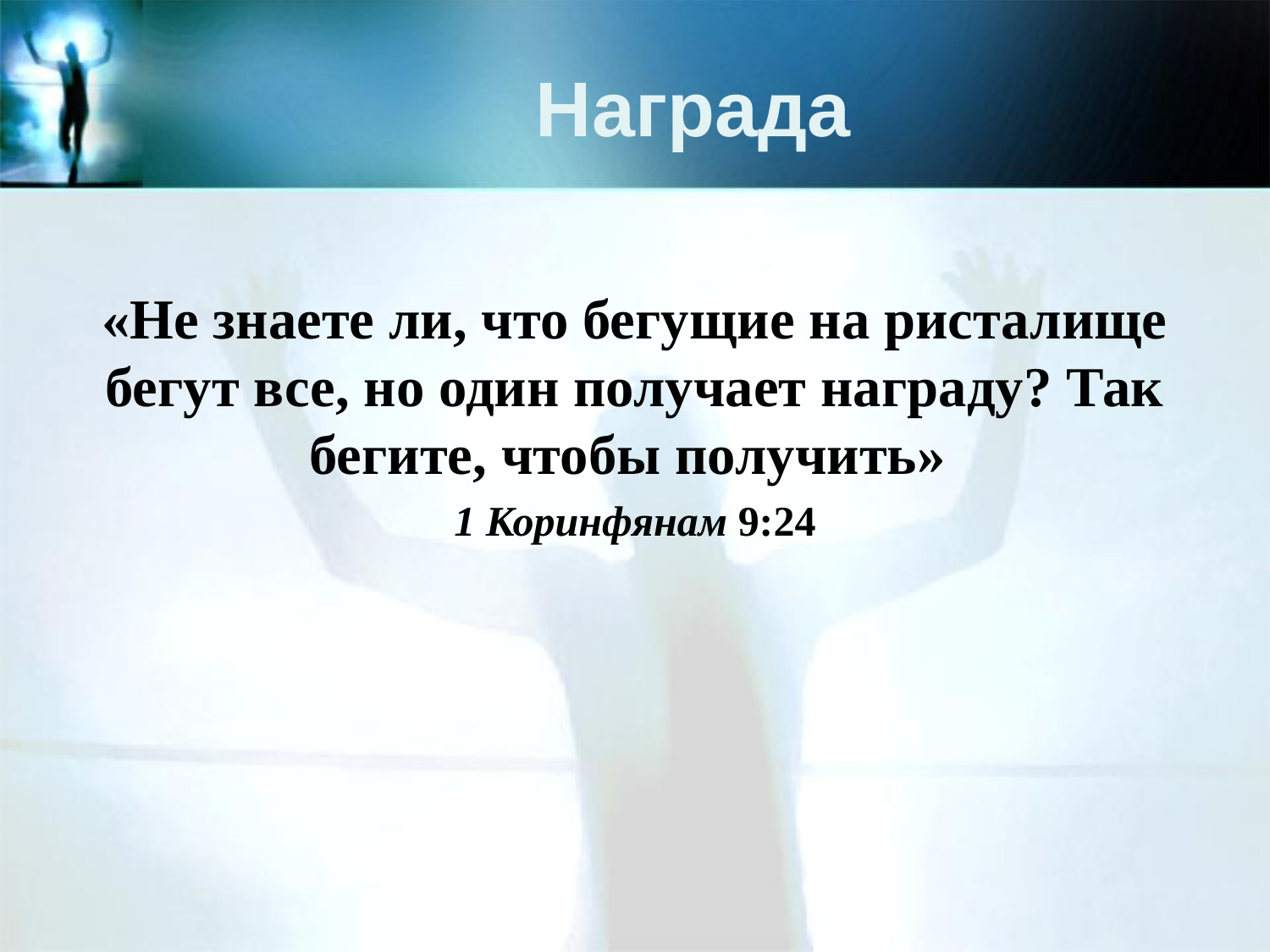

# Награда
«Не знаете ли, что бегущие на ристалище бегут все, но один получает награду? Так бегите, чтобы получить»
1 Коринфянам 9:24